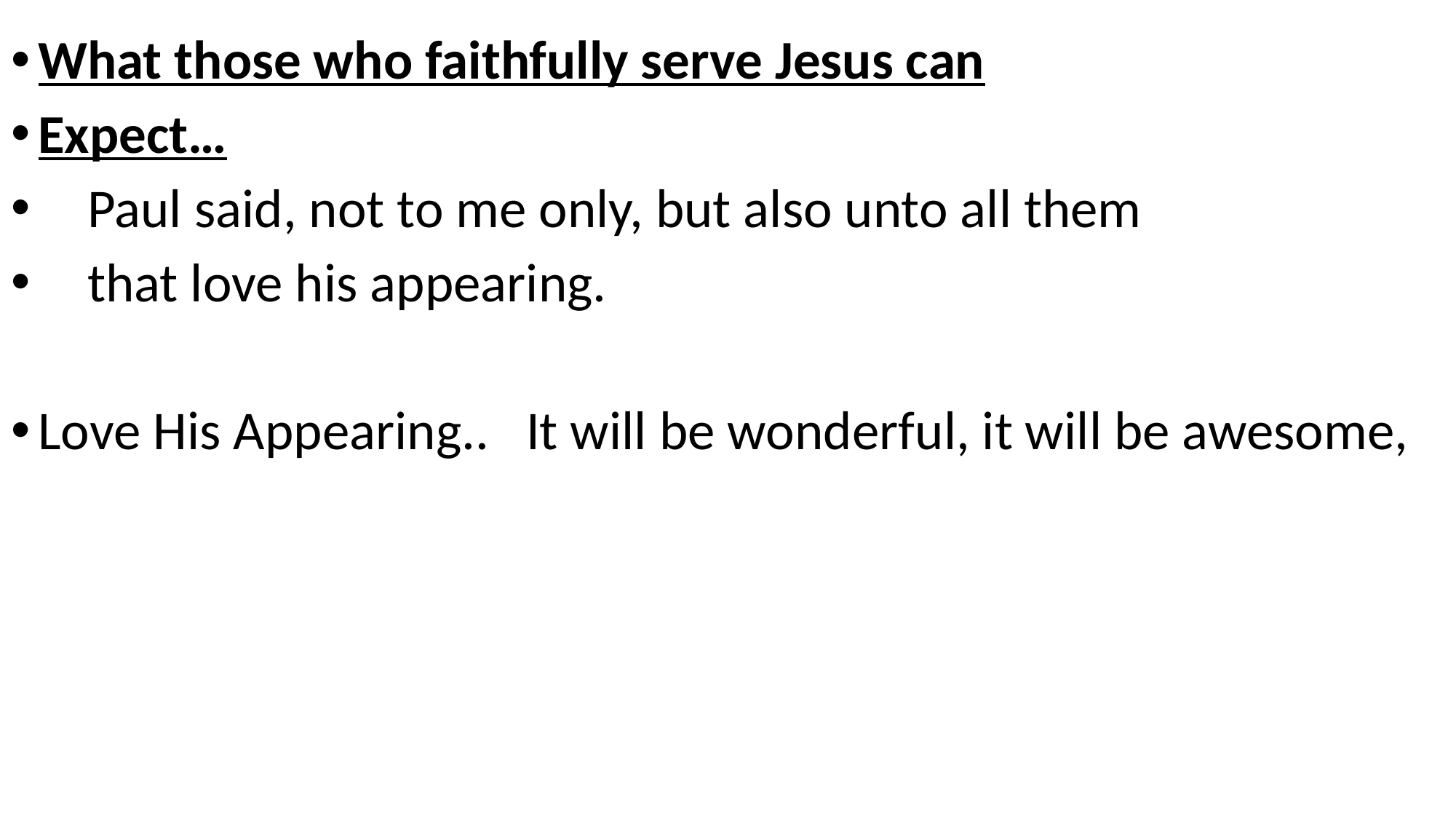

What those who faithfully serve Jesus can
Expect…
    Paul said, not to me only, but also unto all them
    that love his appearing.

Love His Appearing..   It will be wonderful, it will be awesome,